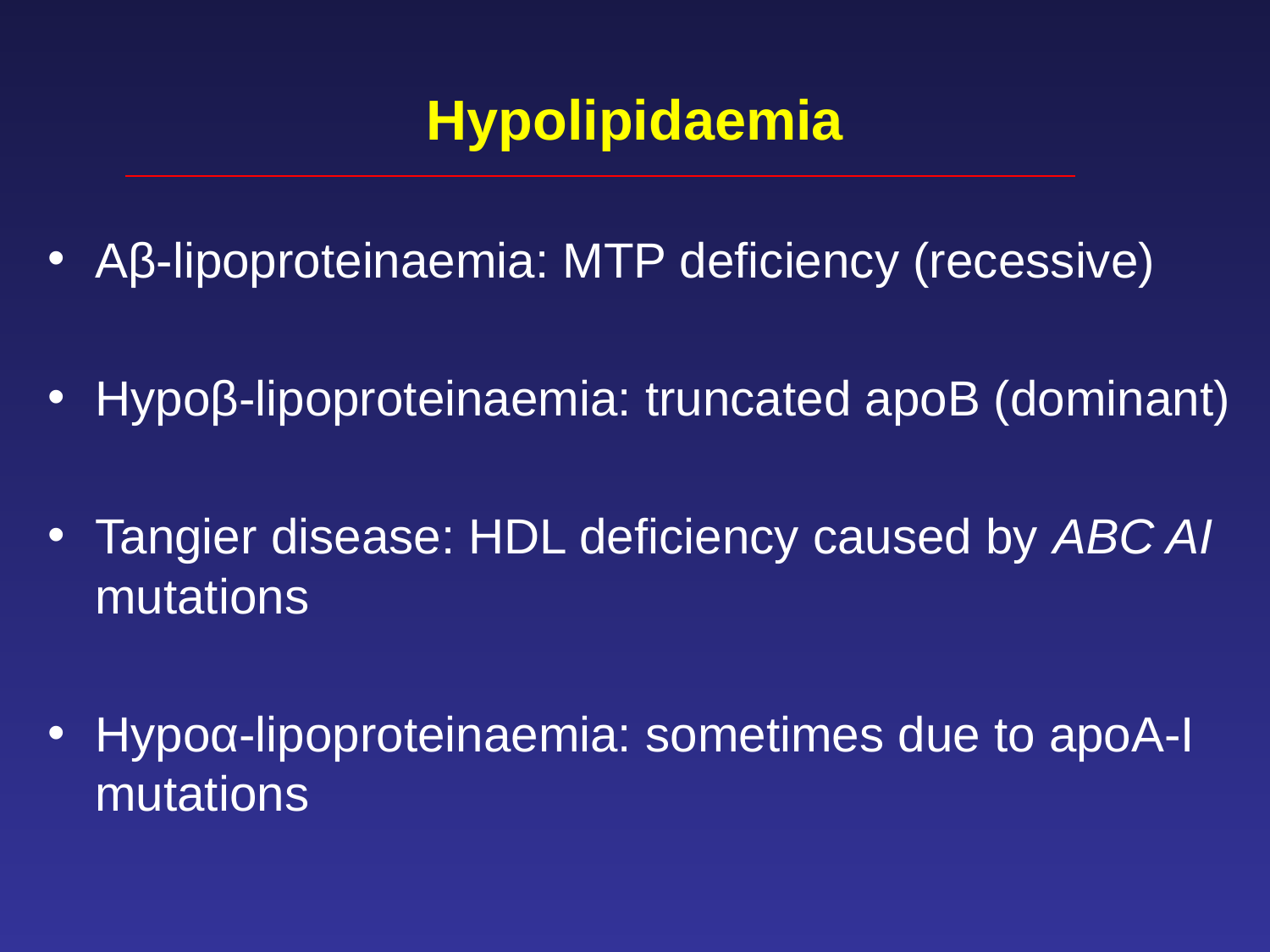

# Hypolipidaemia
Aβ-lipoproteinaemia: MTP deficiency (recessive)

Hypoβ-lipoproteinaemia: truncated apoB (dominant)

Tangier disease: HDL deficiency caused by ABC AI mutations

Hypoα-lipoproteinaemia: sometimes due to apoA-I mutations